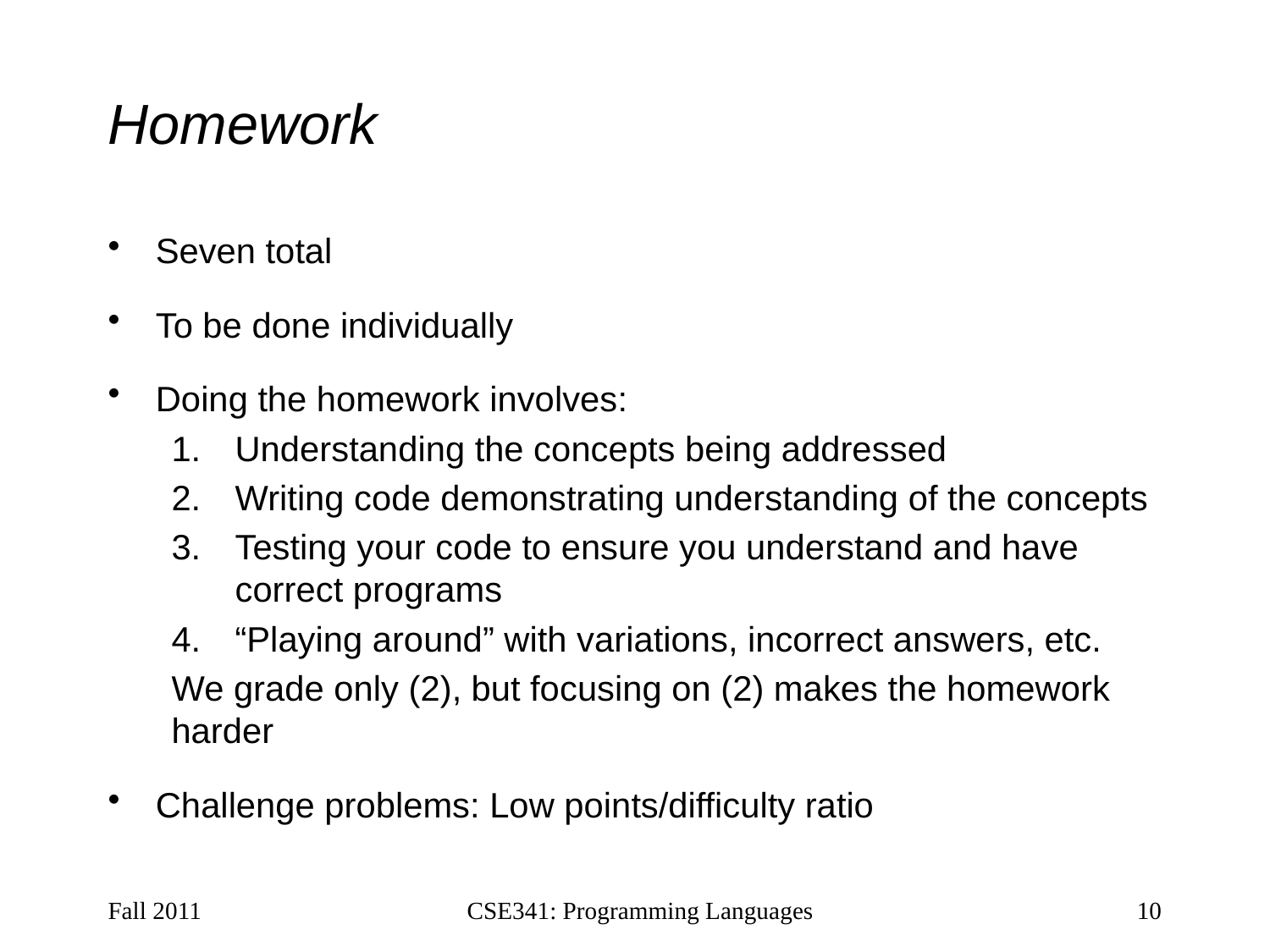

# Homework
Seven total

To be done individually

Doing the homework involves:
Understanding the concepts being addressed
Writing code demonstrating understanding of the concepts
Testing your code to ensure you understand and have correct programs
“Playing around” with variations, incorrect answers, etc.
We grade only (2), but focusing on (2) makes the homework harder

Challenge problems: Low points/difficulty ratio

Fall 2011
CSE341: Programming Languages
10